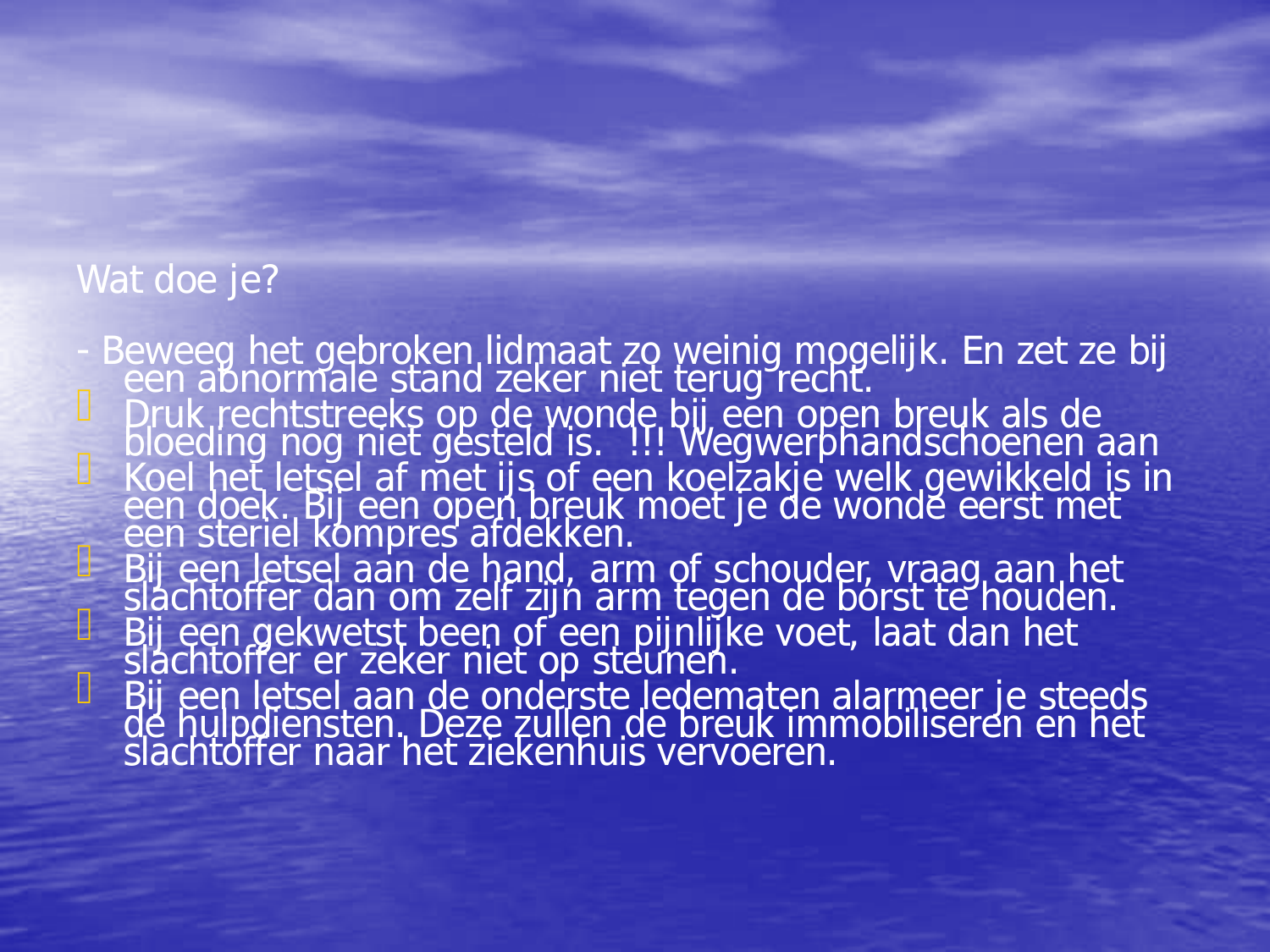

Wat doe je?

- Beweeg het gebroken lidmaat zo weinig mogelijk. En zet ze bij een abnormale stand zeker niet terug recht.
Druk rechtstreeks op de wonde bij een open breuk als de bloeding nog niet gesteld is.  !!! Wegwerphandschoenen aan
Koel het letsel af met ijs of een koelzakje welk gewikkeld is in een doek. Bij een open breuk moet je de wonde eerst met een steriel kompres afdekken.
Bij een letsel aan de hand, arm of schouder, vraag aan het slachtoffer dan om zelf zijn arm tegen de borst te houden.
Bij een gekwetst been of een pijnlijke voet, laat dan het slachtoffer er zeker niet op steunen.
Bij een letsel aan de onderste ledematen alarmeer je steeds de hulpdiensten. Deze zullen de breuk immobiliseren en het slachtoffer naar het ziekenhuis vervoeren.